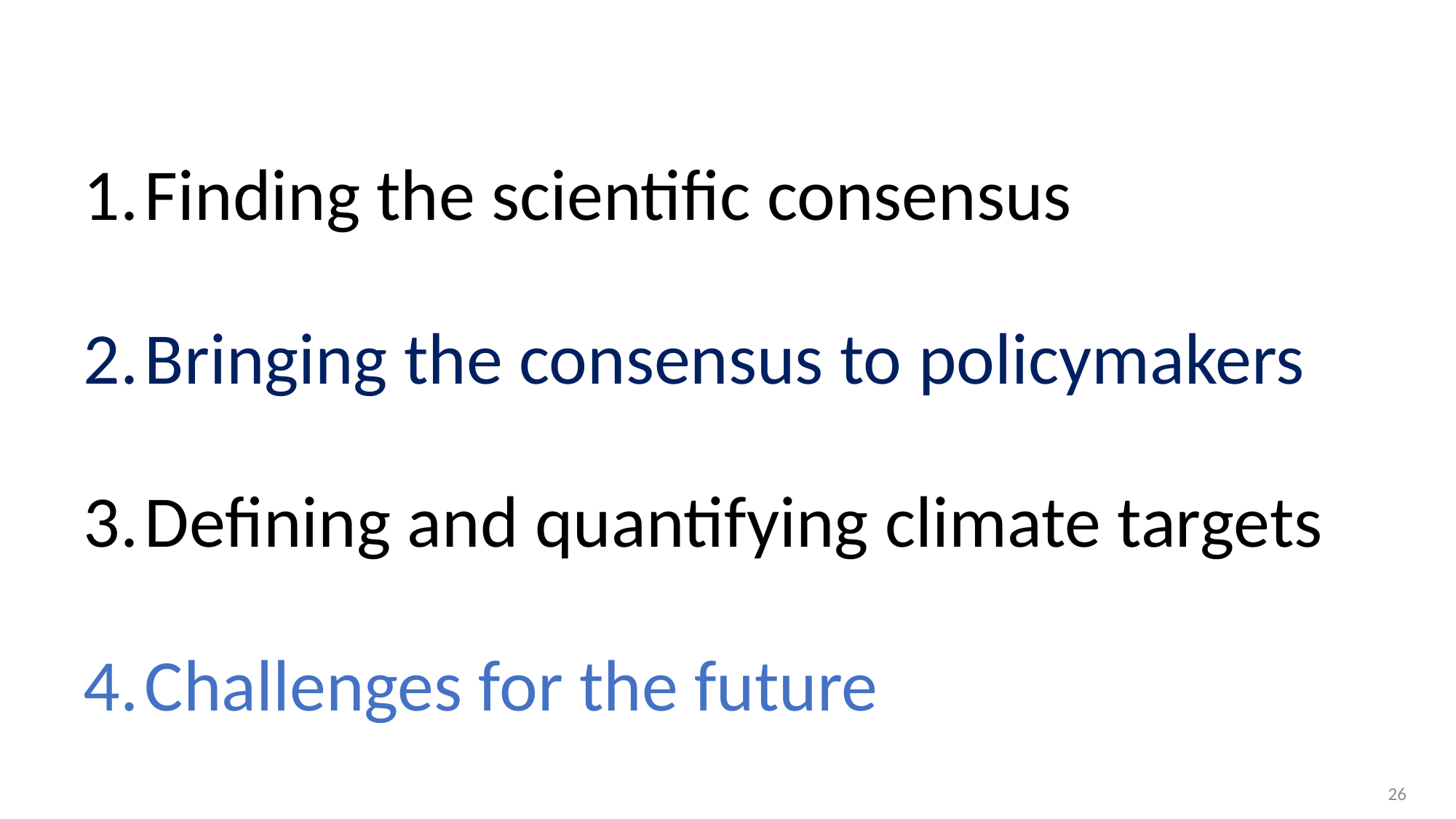

Finding the scientific consensus
Bringing the consensus to policymakers
Defining and quantifying climate targets
Challenges for the future

26